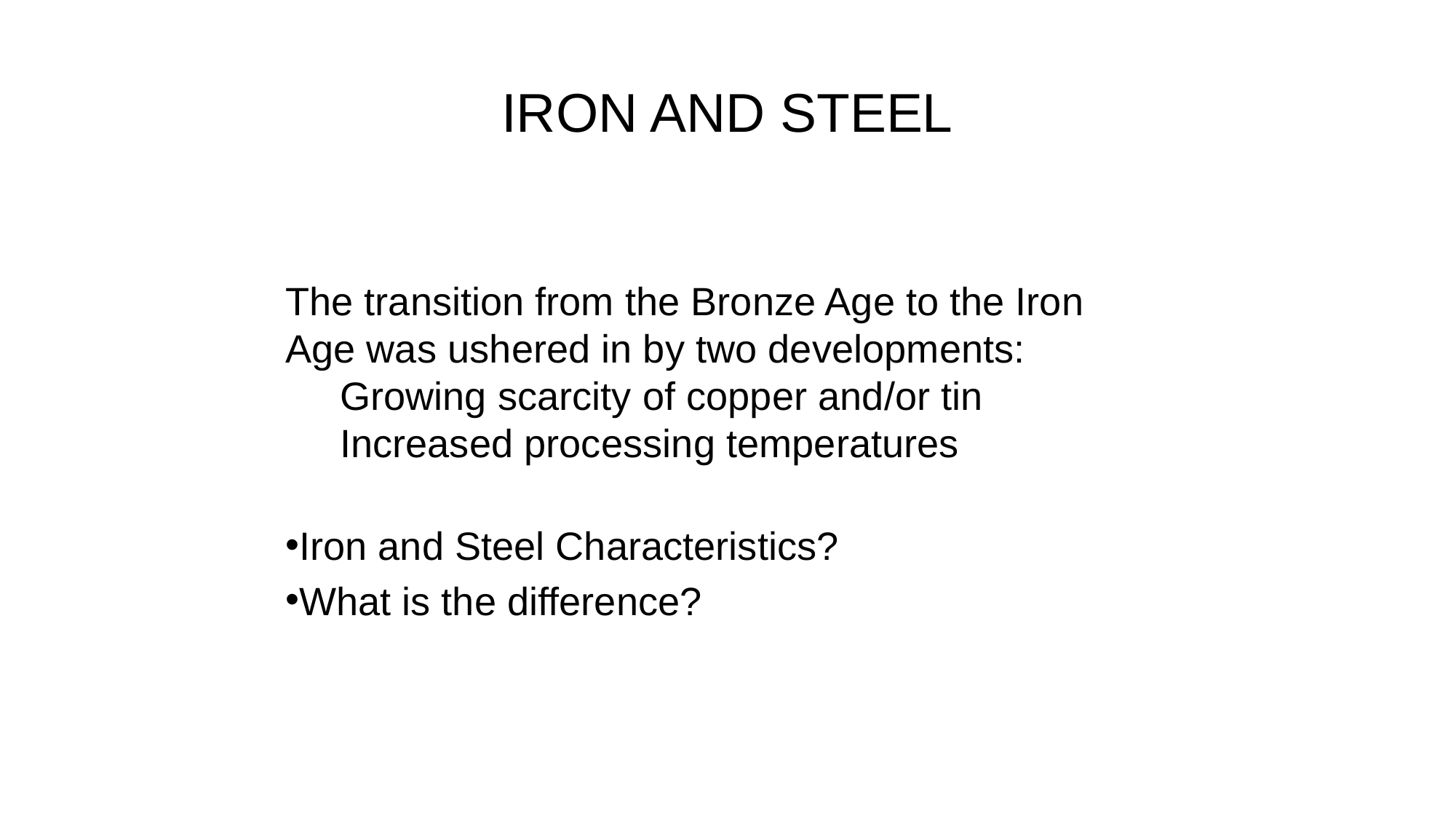

# Iron and Steel
The transition from the Bronze Age to the Iron Age was ushered in by two developments:
Growing scarcity of copper and/or tin
Increased processing temperatures

Iron and Steel Characteristics?
What is the difference?